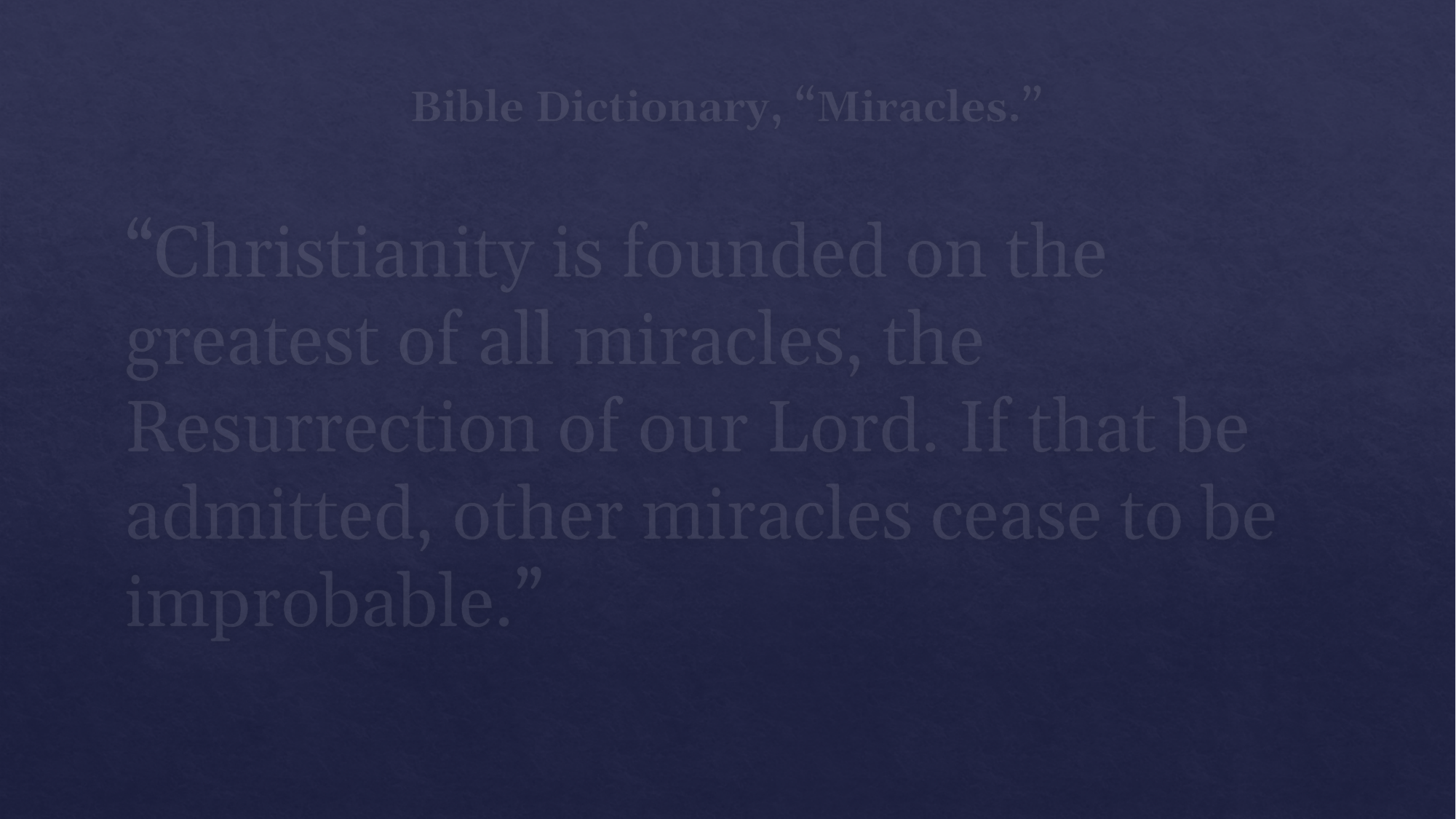

# Bible Dictionary, “Miracles.”
“Christianity is founded on the greatest of all miracles, the Resurrection of our Lord. If that be admitted, other miracles cease to be improbable.”